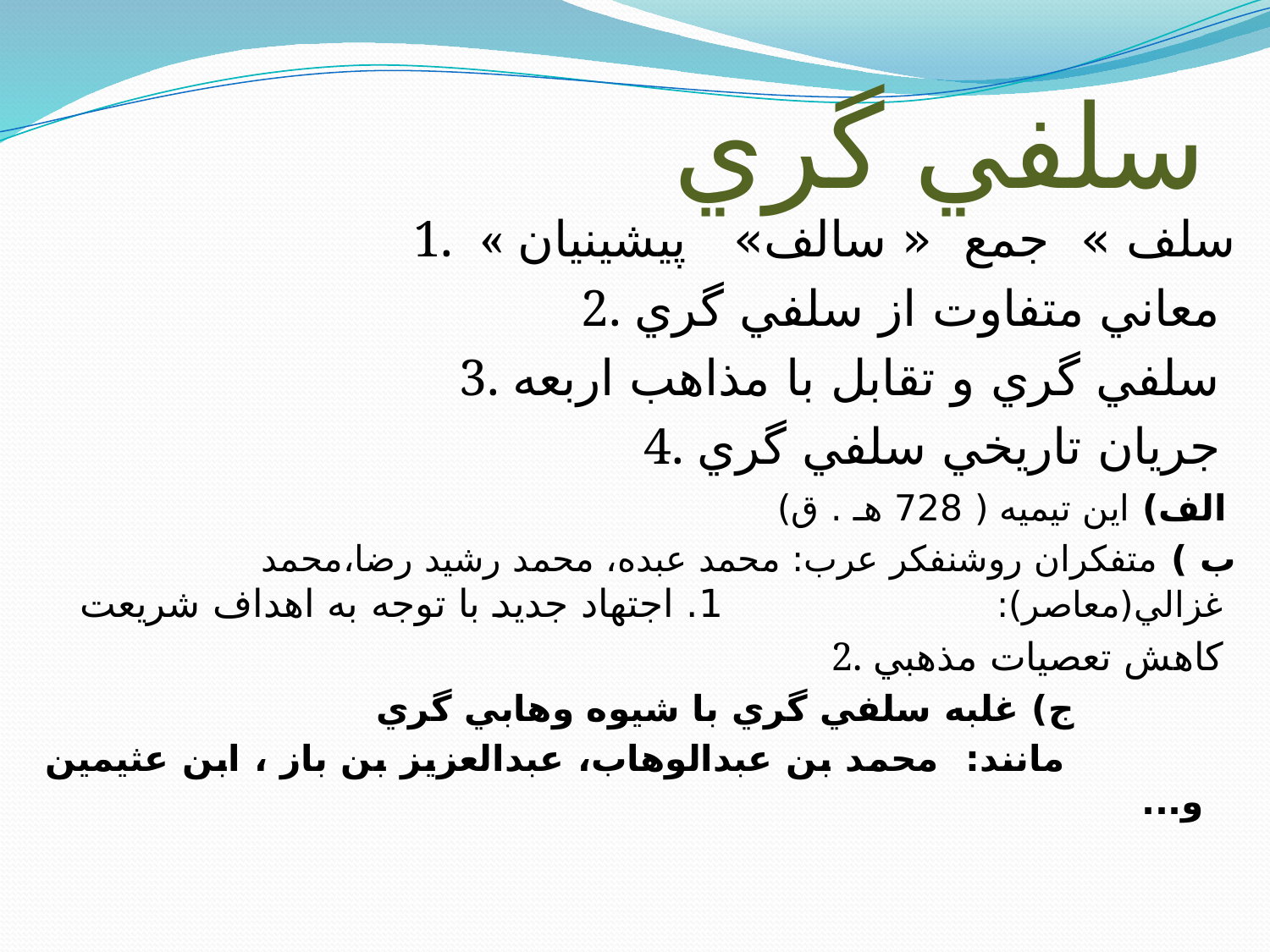

# سلفي گري
 1.  « سلف »  جمع  « سالف»   پيشينيان
2. معاني متفاوت از سلفي گري
3. سلفي گري و تقابل با مذاهب اربعه
4. جريان تاريخي سلفي گري
          الف) اين تيميه ( 728 هـ‌ . ق)‌
           ب ) متفكران روشنفكر عرب: محمد عبده، محمد رشيد رضا،محمد غزالي(معاصر):                        1. اجتهاد جديد با توجه به اهداف شريعت
             2. كاهش تعصيات مذهبي
             ج) غلبه سلفي گري با شيوه وهابي گري
             مانند:  محمد بن عبدالوهاب،‌ عبدالعزيز بن باز ، ابن عثيمين و...